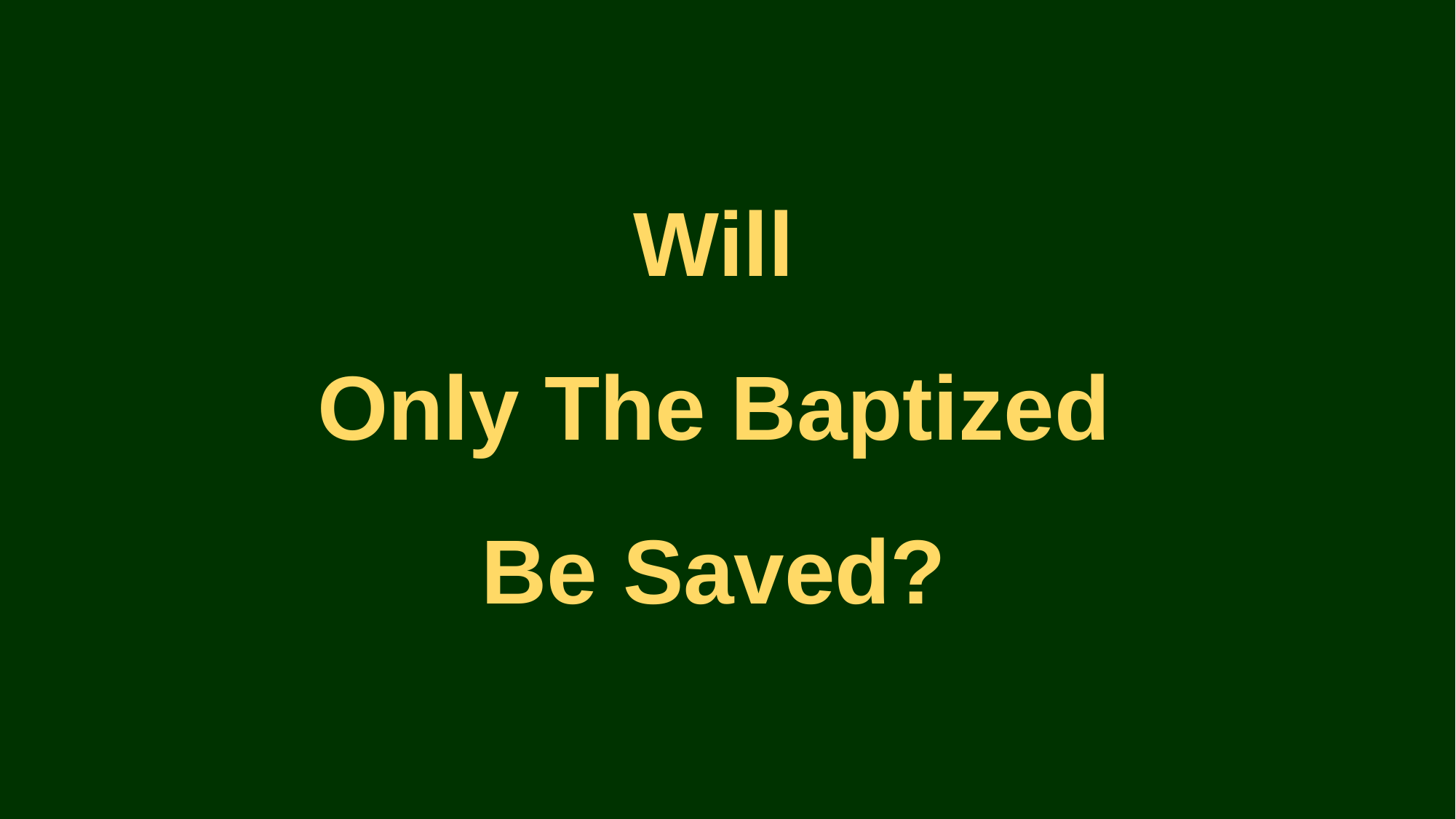

# Will Only The Baptized Be Saved?